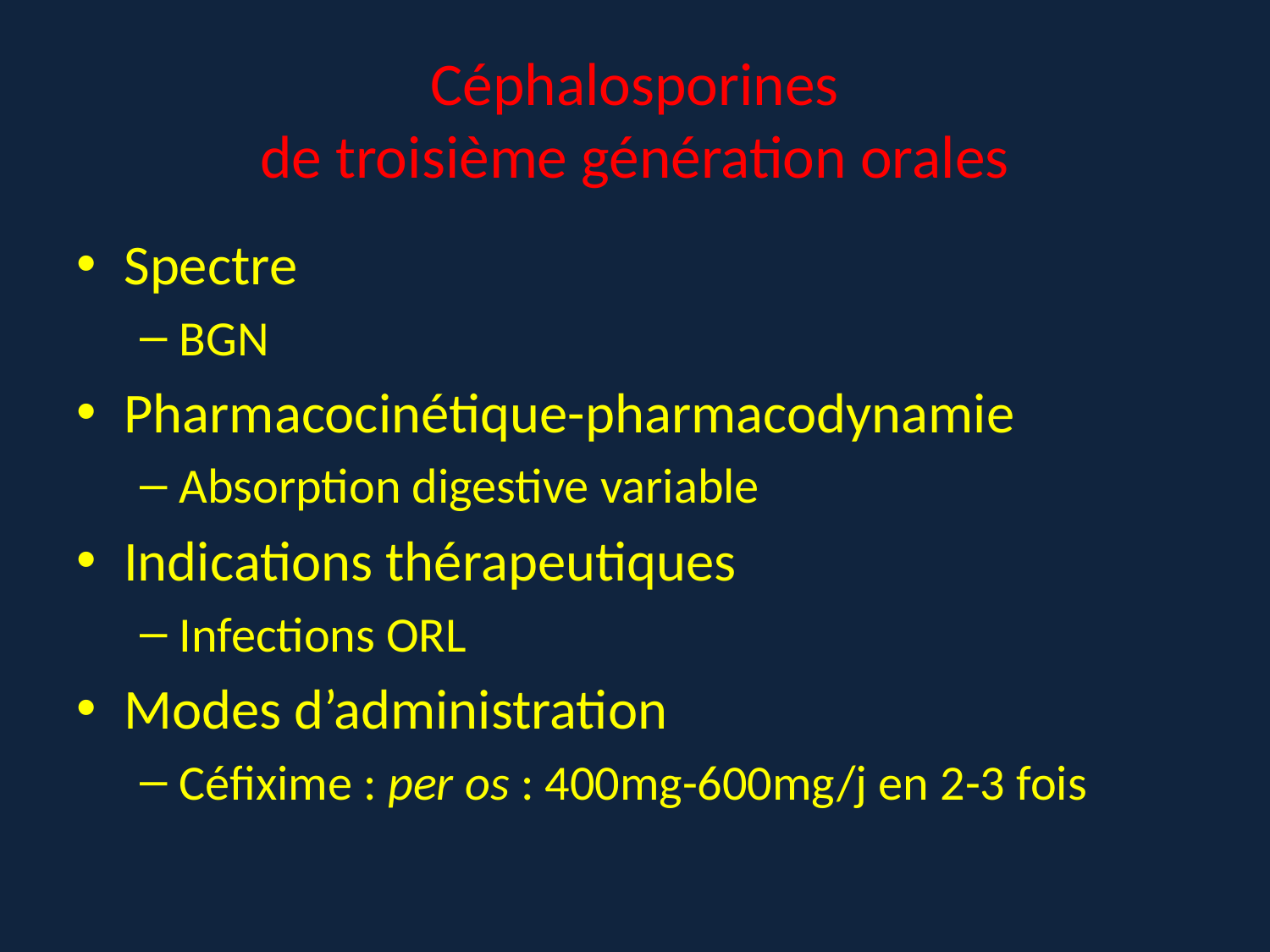

# Céphalosporines de troisième génération orales
Spectre
BGN
Pharmacocinétique-pharmacodynamie
Absorption digestive variable
Indications thérapeutiques
Infections ORL
Modes d’administration
Céfixime : per os : 400mg-600mg/j en 2-3 fois